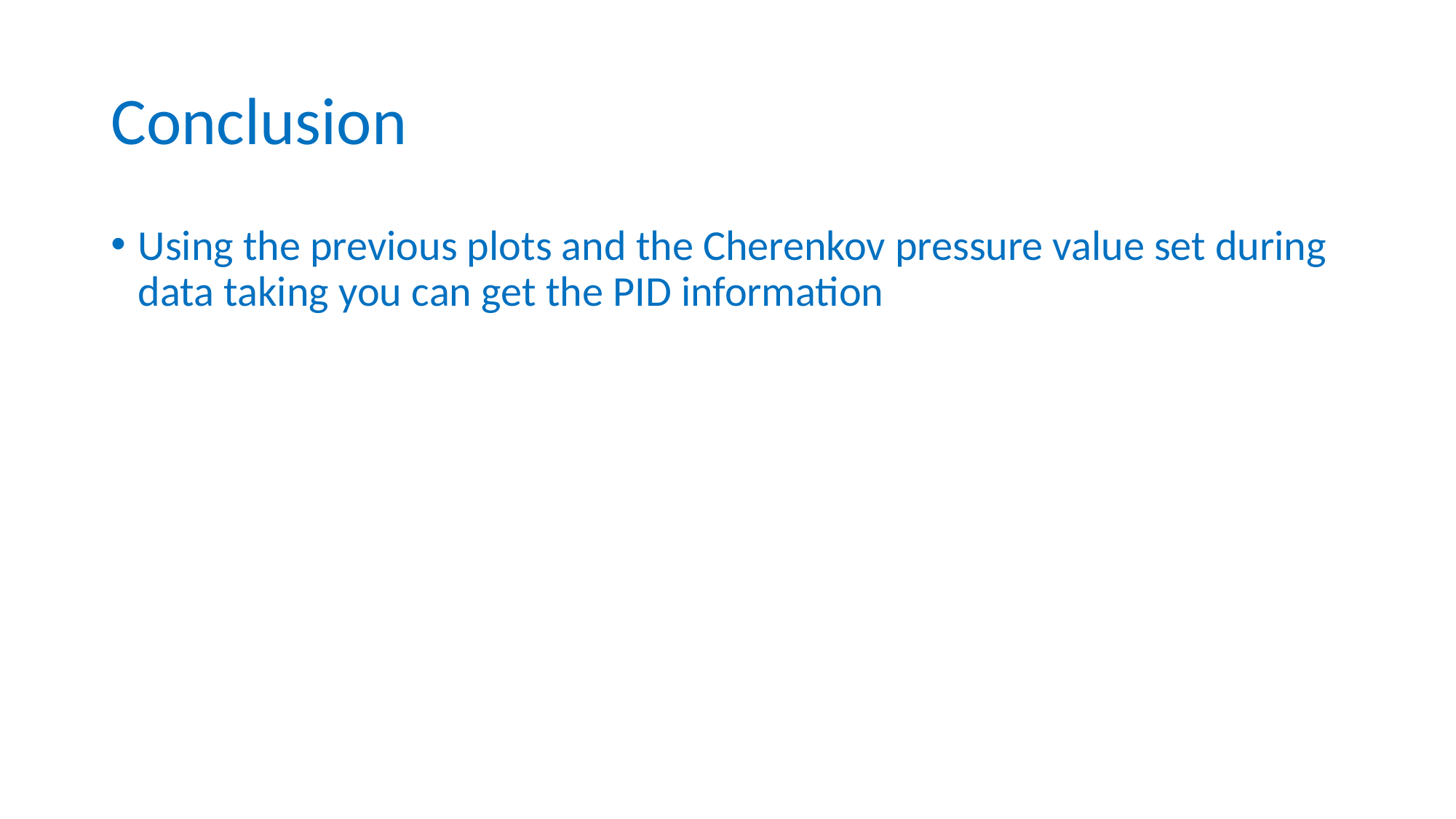

# Conclusion
Using the previous plots and the Cherenkov pressure value set during data taking you can get the PID information